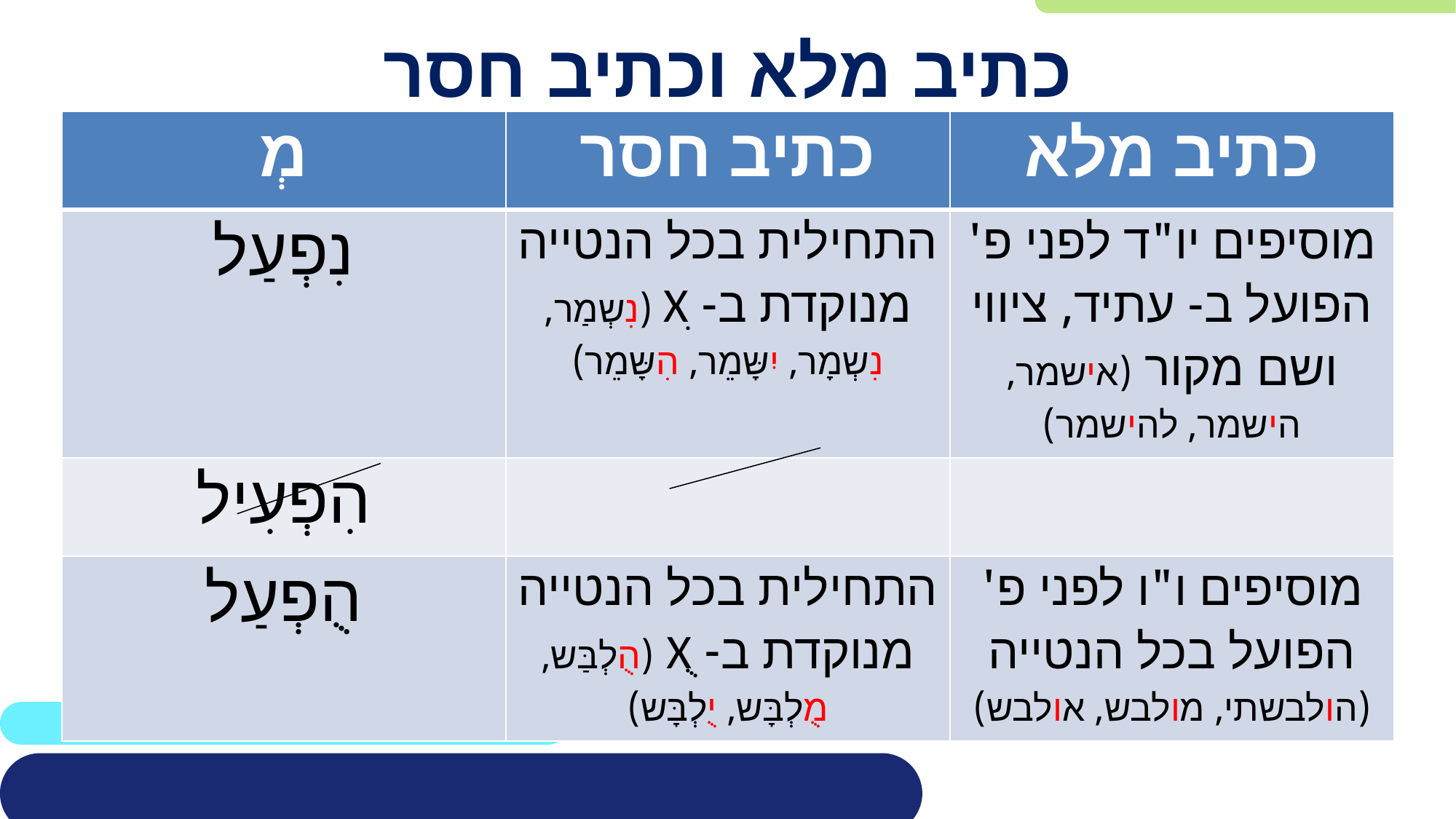

# כתיב מלא וכתיב חסר
| מְ | כתיב חסר | כתיב מלא |
| --- | --- | --- |
| נִפְעַל | התחילית בכל הנטייה מנוקדת ב- Xִ (נִשְמַר, נִשְמָר, יִשָּמֵר, הִשָּמֵר) | מוסיפים יו"ד לפני פ' הפועל ב- עתיד, ציווי ושם מקור (אישמר, הישמר, להישמר) |
| הִפְעִיל |  |  |
| הֻפְעַל | התחילית בכל הנטייה מנוקדת ב- Xֻ (הֻלְבַּש, מֻלְבָּש, יֻלְבָּש) | מוסיפים ו"ו לפני פ' הפועל בכל הנטייה (הולבשתי, מולבש, אולבש) |